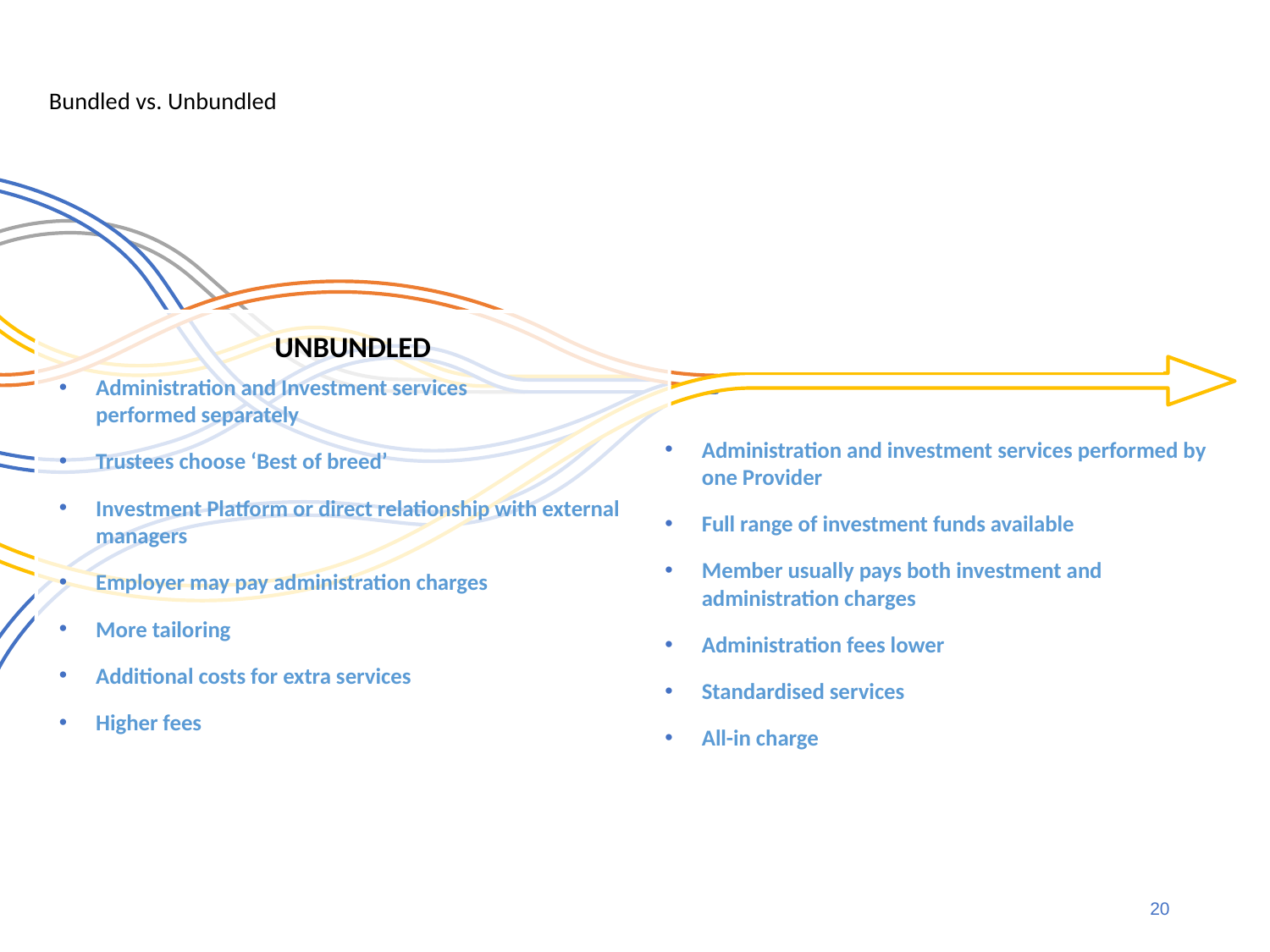

# Bundled vs. Unbundled

UNBUNDLED
Administration and Investment services
performed separately
Trustees choose ‘Best of breed’
Investment Platform or direct relationship with external managers
Employer may pay administration charges
More tailoring
Additional costs for extra services
Higher fees

BUNDLED

Administration and investment services performed by one Provider
Full range of investment funds available
Member usually pays both investment and
administration charges
Administration fees lower
Standardised services
All-in charge
20